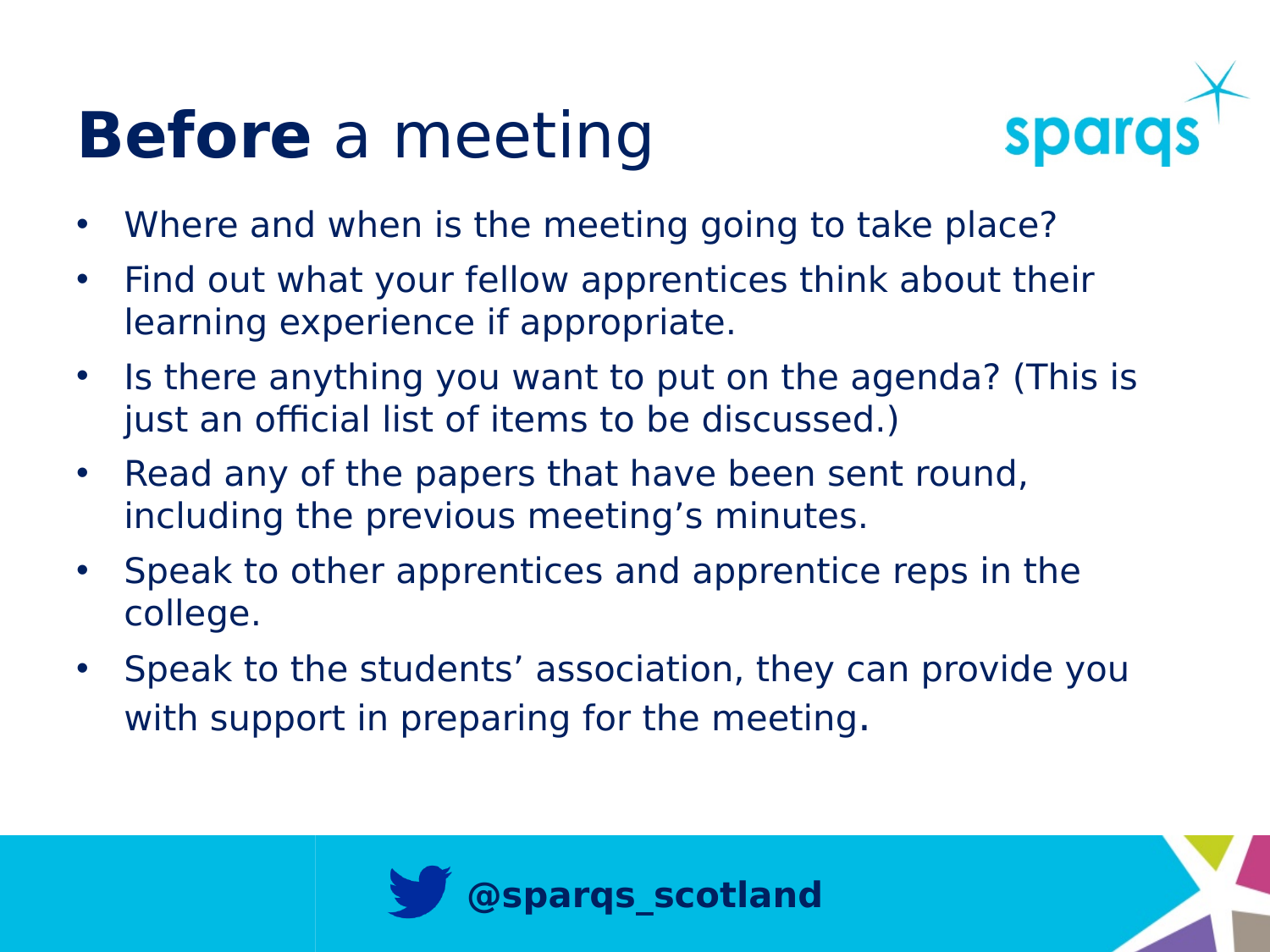

# Before a meeting
Where and when is the meeting going to take place?
Find out what your fellow apprentices think about their learning experience if appropriate.
Is there anything you want to put on the agenda? (This is just an official list of items to be discussed.)
Read any of the papers that have been sent round, including the previous meeting’s minutes.
Speak to other apprentices and apprentice reps in the college.
Speak to the students’ association, they can provide you with support in preparing for the meeting.